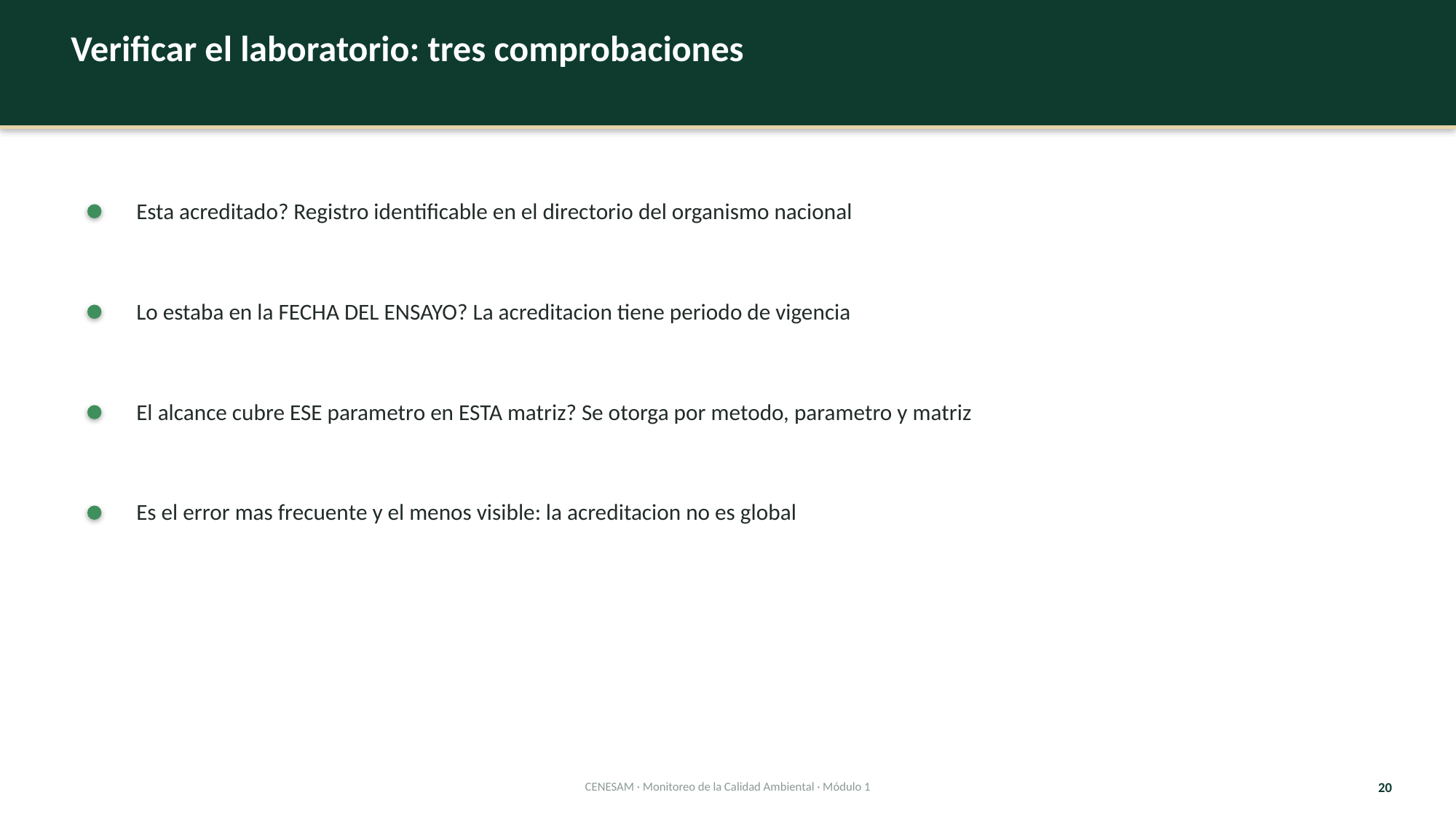

Verificar el laboratorio: tres comprobaciones

Esta acreditado? Registro identificable en el directorio del organismo nacional

Lo estaba en la FECHA DEL ENSAYO? La acreditacion tiene periodo de vigencia

El alcance cubre ESE parametro en ESTA matriz? Se otorga por metodo, parametro y matriz

Es el error mas frecuente y el menos visible: la acreditacion no es global

CENESAM · Monitoreo de la Calidad Ambiental · Módulo 1
20